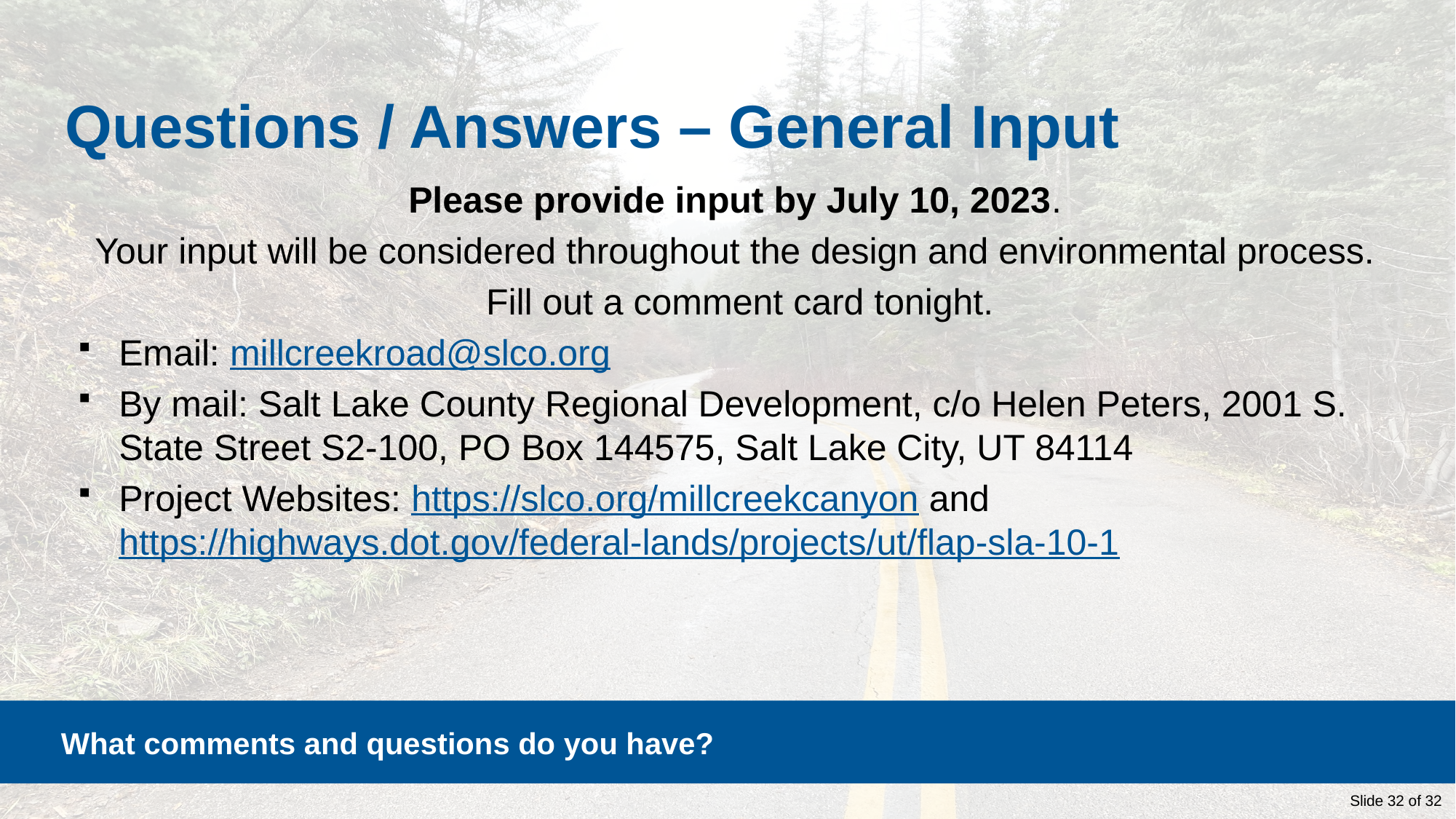

Questions / Answers – General Input

Please provide input by July 10, 2023.
Your input will be considered throughout the design and environmental process.
Fill out a comment card tonight.
Email: millcreekroad@slco.org
By mail: Salt Lake County Regional Development, c/o Helen Peters, 2001 S. State Street S2-100, PO Box 144575, Salt Lake City, UT 84114
Project Websites: https://slco.org/millcreekcanyon and https://highways.dot.gov/federal-lands/projects/ut/flap-sla-10-1
      What comments and questions do you have?
Slide 32 of 32